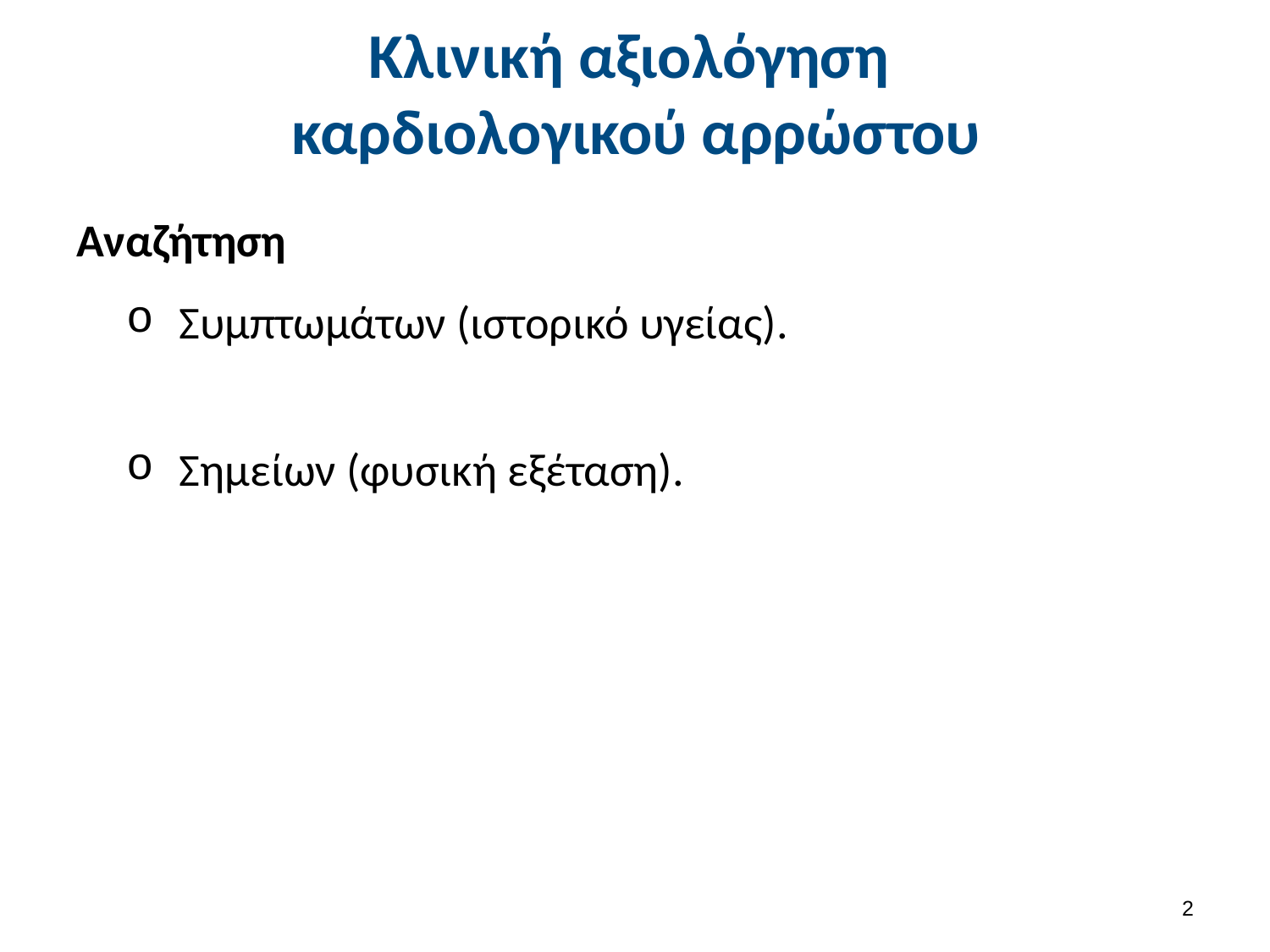

# Κλινική αξιολόγηση καρδιολογικού αρρώστου
Αναζήτηση
Συμπτωμάτων (ιστορικό υγείας).

Σημείων (φυσική εξέταση).
2